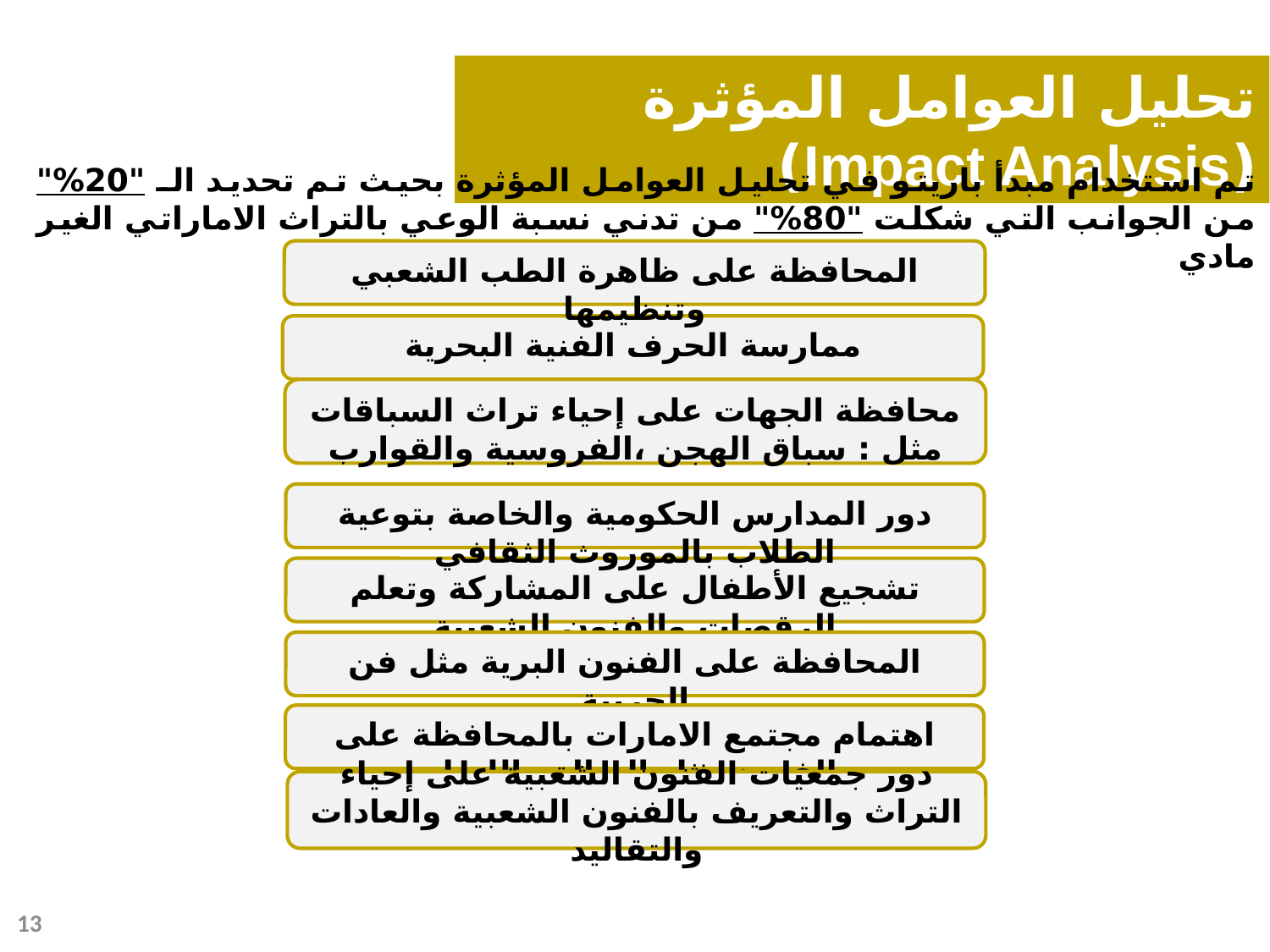

تحليل العوامل المؤثرة (Impact Analysis)
تم استخدام مبدأ باريتو في تحليل العوامل المؤثرة بحيث تم تحديد الـ "20%" من الجوانب التي شكلت "80%" من تدني نسبة الوعي بالتراث الاماراتي الغير مادي
المحافظة على ظاهرة الطب الشعبي وتنظيمها
ممارسة الحرف الفنية البحرية
محافظة الجهات على إحياء تراث السباقات مثل : سباق الهجن ،الفروسية والقوارب
دور المدارس الحكومية والخاصة بتوعية الطلاب بالموروث الثقافي
تشجيع الأطفال على المشاركة وتعلم الرقصات والفنون الشعبية
المحافظة على الفنون البرية مثل فن الحربية
اهتمام مجتمع الامارات بالمحافظة على الفنون مثل العيالة والليوا
دور جمعيات الفنون الشعبية على إحياء التراث والتعريف بالفنون الشعبية والعادات والتقاليد
13